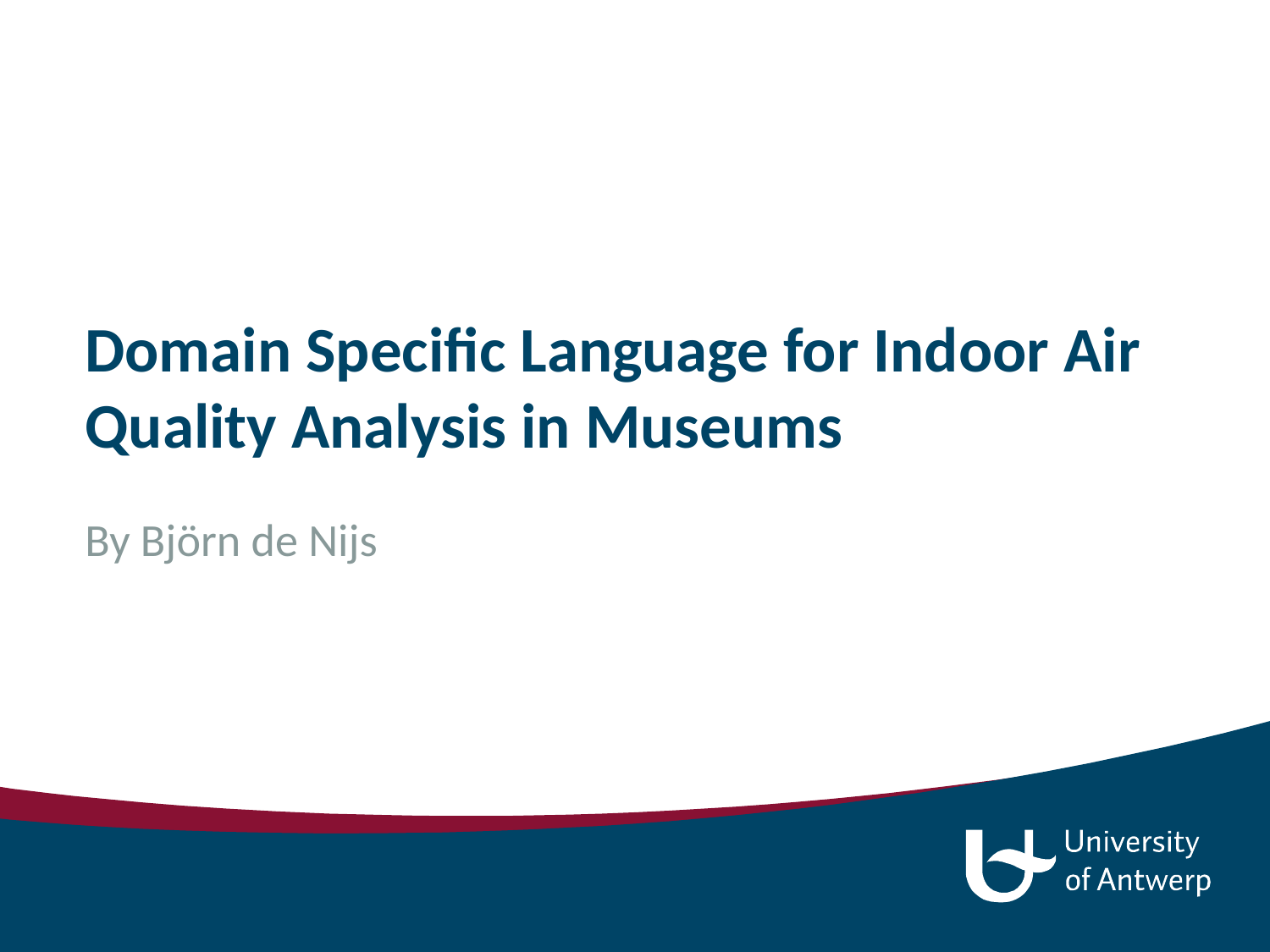

# Domain Specific Language for Indoor Air Quality Analysis in Museums
By Björn de Nijs